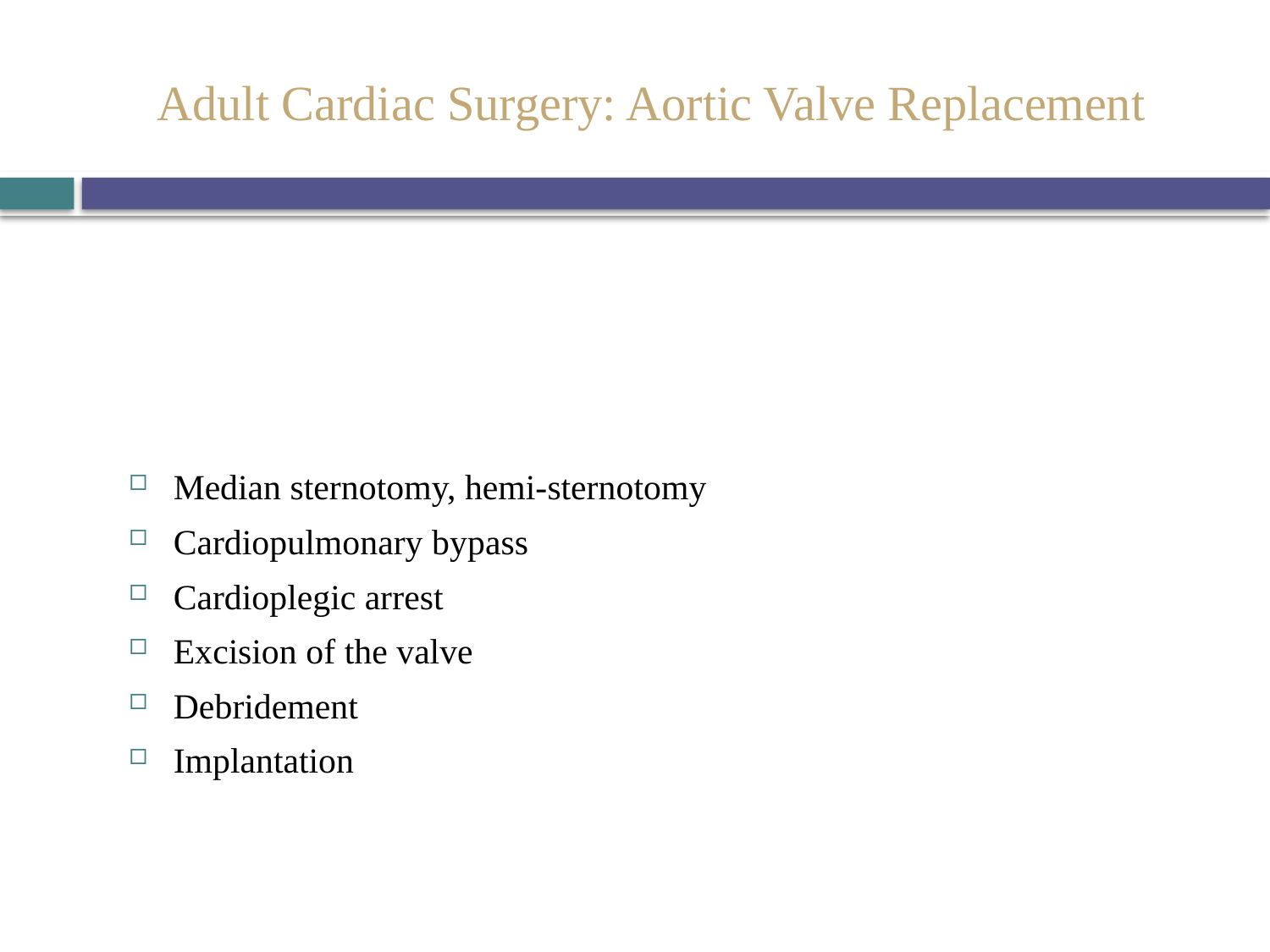

# Adult Cardiac Surgery: Aortic Valve Replacement
Median sternotomy, hemi-sternotomy
Cardiopulmonary bypass
Cardioplegic arrest
Excision of the valve
Debridement
Implantation